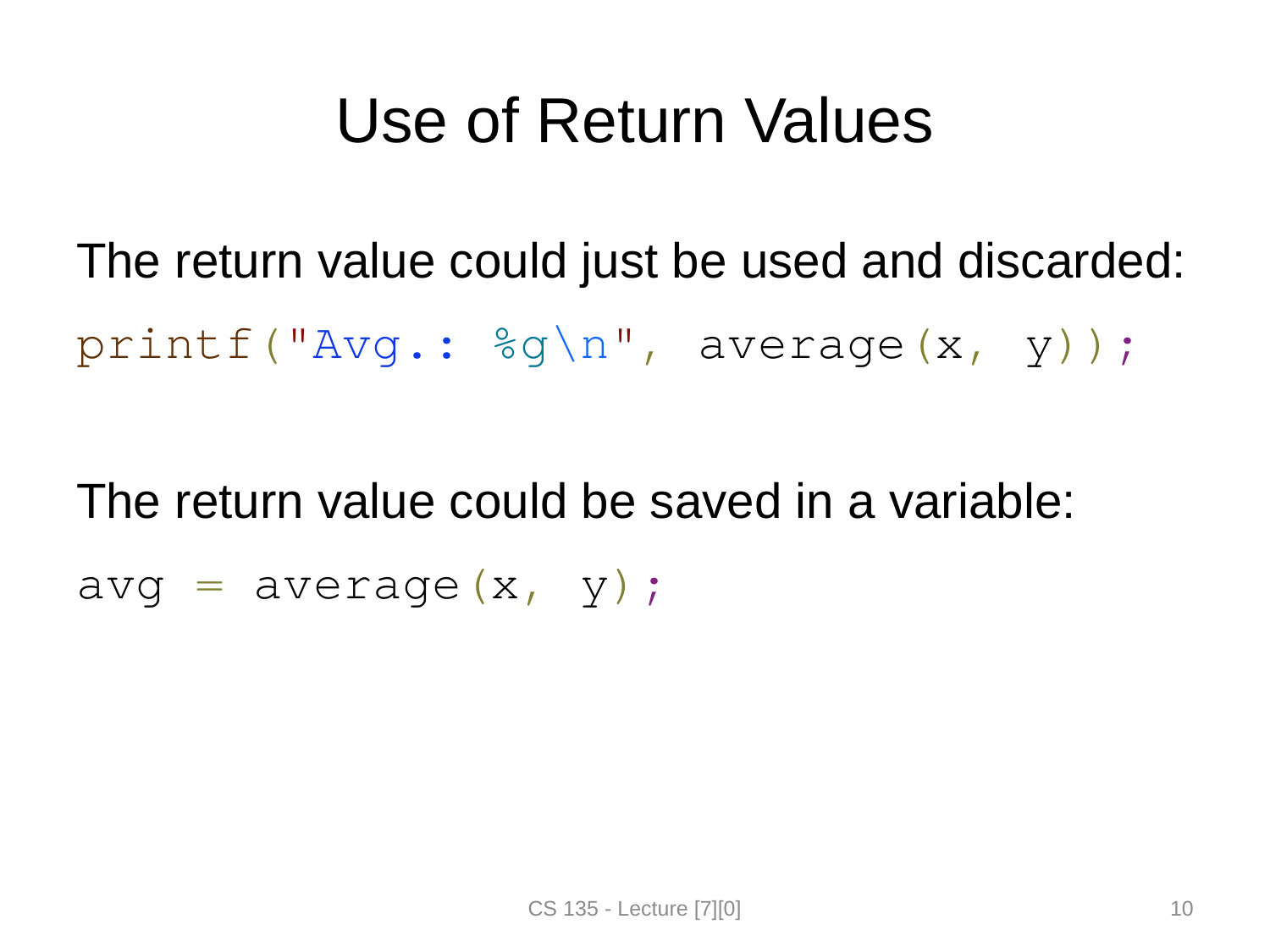

# Use of Return Values
The return value could just be used and discarded:
printf("Avg.: %g\n", average(x, y));

The return value could be saved in a variable:
avg = average(x, y);

CS 135 - Lecture [7][0]
10